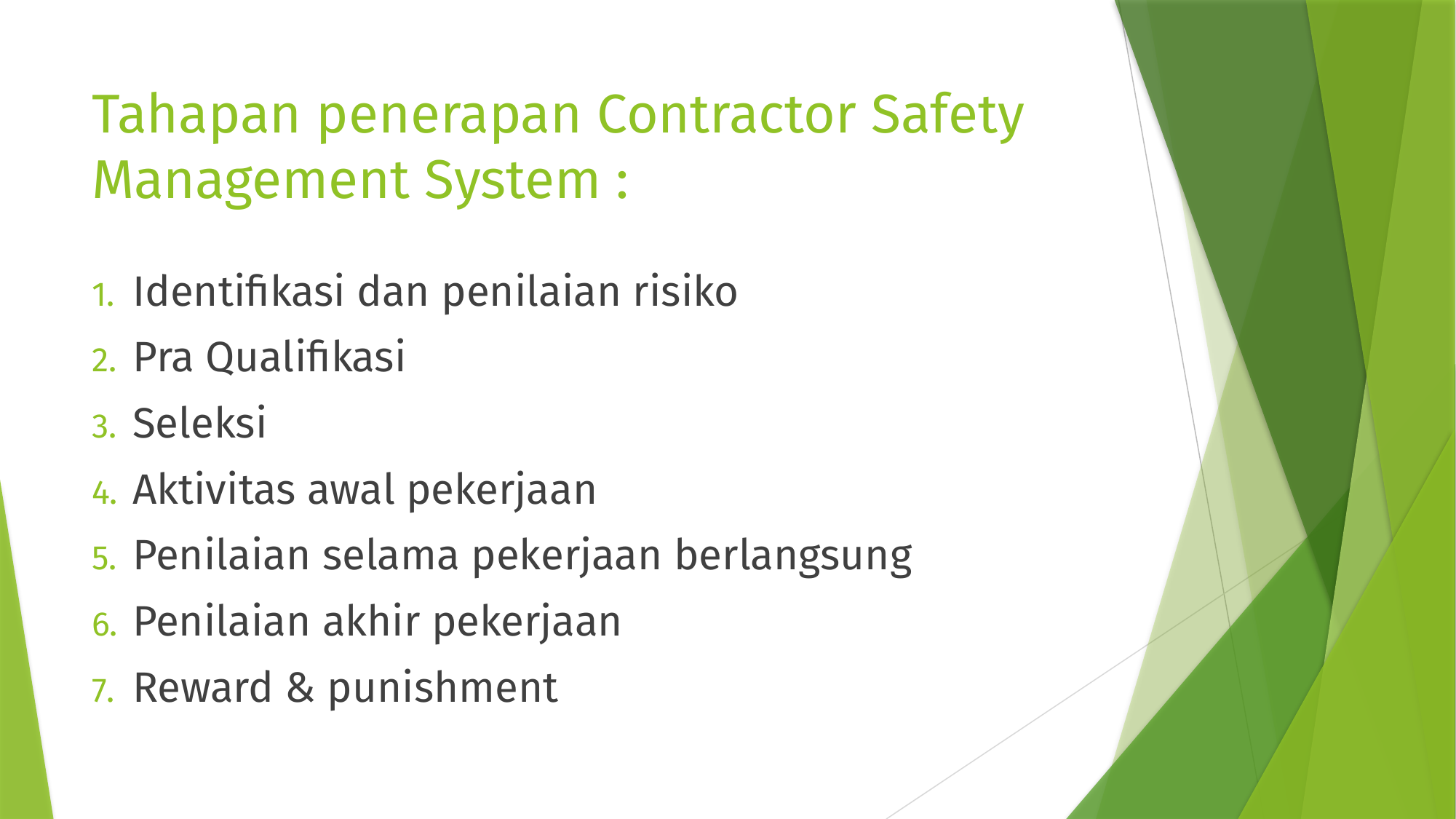

# Tahapan penerapan Contractor Safety Management System :
Identifikasi dan penilaian risiko
Pra Qualifikasi
Seleksi
Aktivitas awal pekerjaan
Penilaian selama pekerjaan berlangsung
Penilaian akhir pekerjaan
Reward & punishment